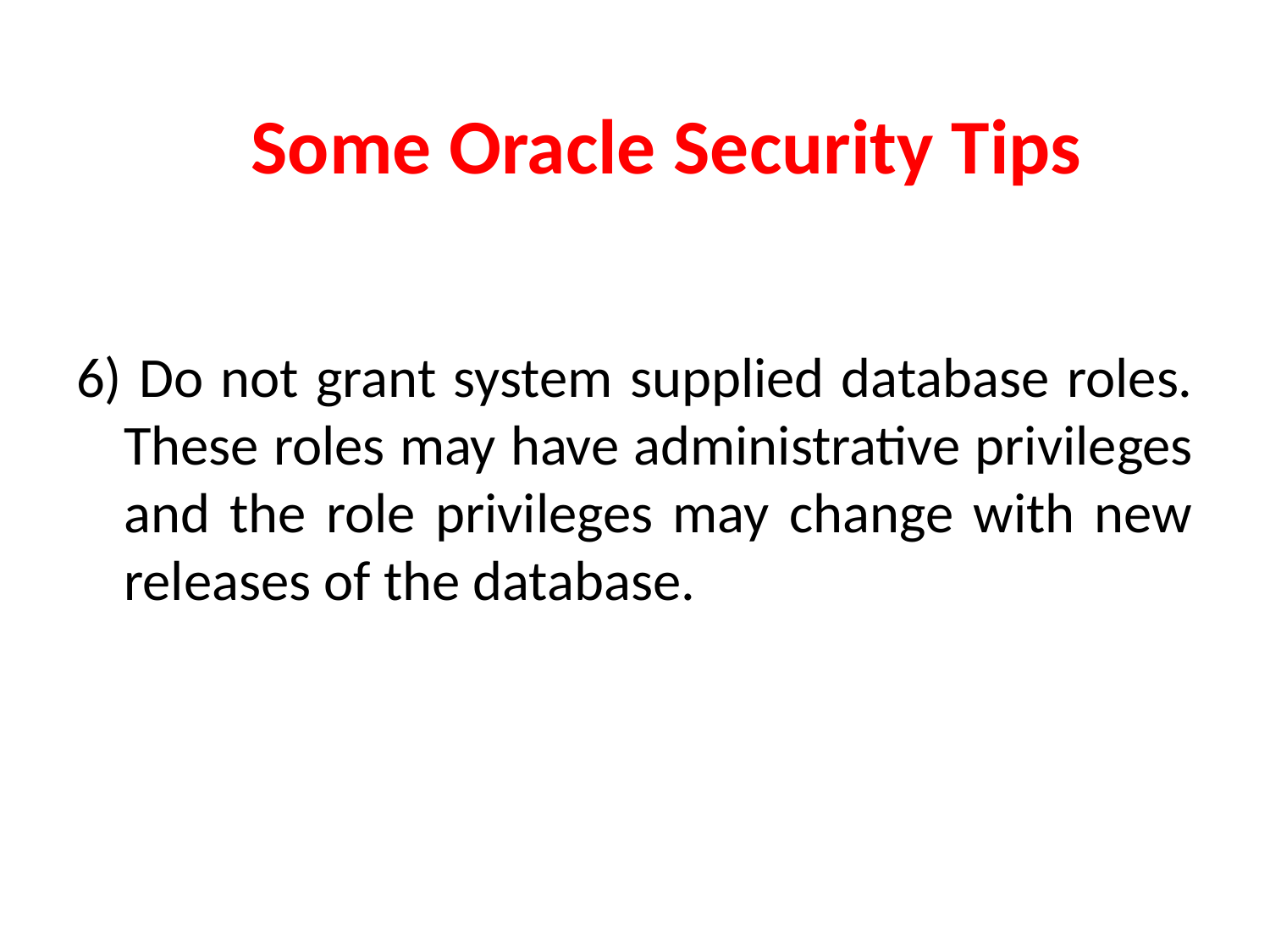

# Some Oracle Security Tips
6) Do not grant system supplied database roles. These roles may have administrative privileges and the role privileges may change with new releases of the database.